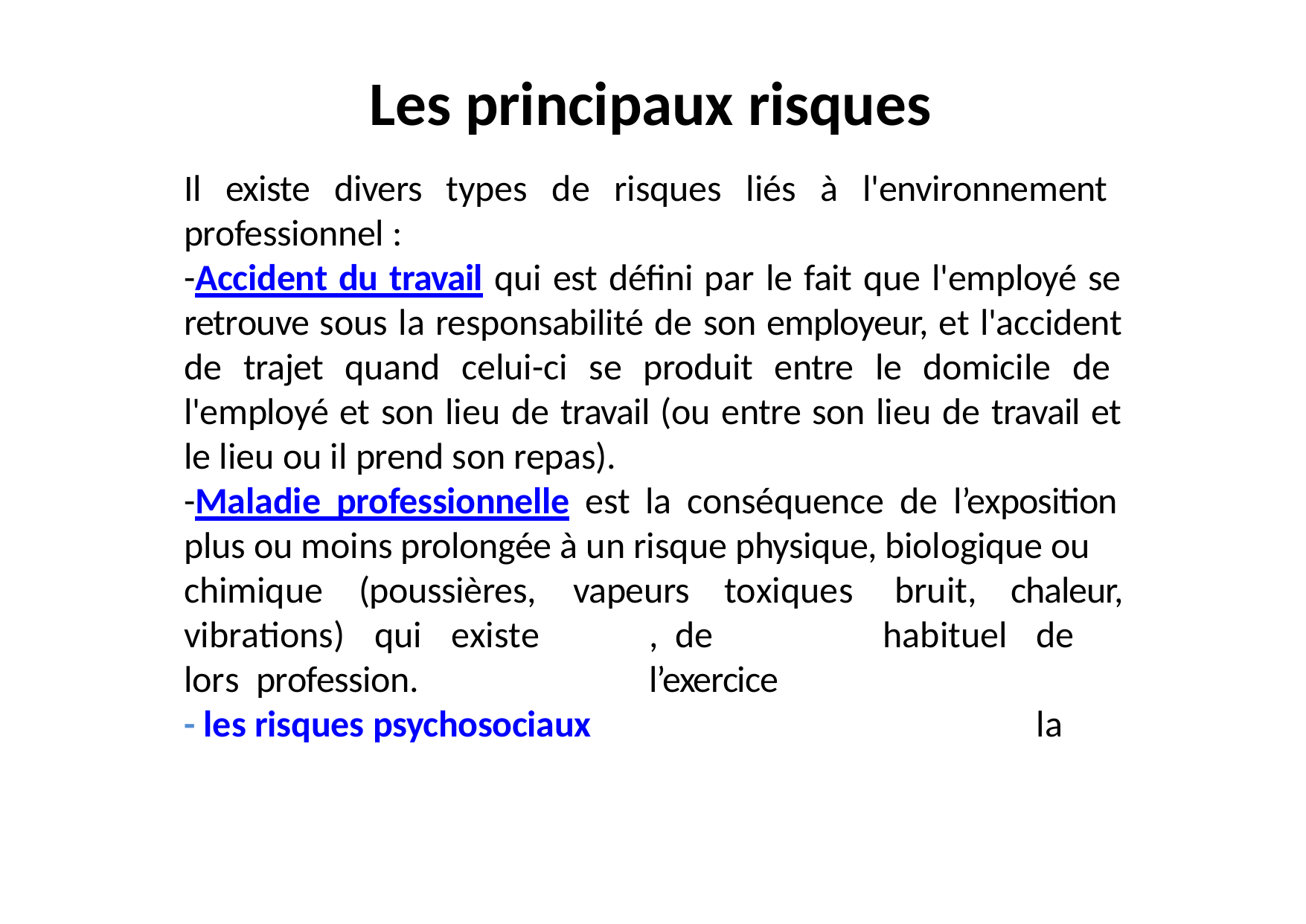

# Les principaux risques
Il existe divers types de risques liés à l'environnement  professionnel :
-Accident du travail qui est défini par le fait que l'employé se  retrouve sous la responsabilité de son employeur, et l'accident  de trajet quand celui-ci se produit entre le domicile de  l'employé et son lieu de travail (ou entre son lieu de travail et  le lieu ou il prend son repas).
-Maladie professionnelle est la conséquence de l’exposition  plus ou moins prolongée à un risque physique, biologique ou
chimique	(poussières,	vapeurs
toxiques,  de	l’exercice
bruit,  habituel
chaleur,  de	la
vibrations)	qui	existe	lors  profession.
- les risques psychosociaux